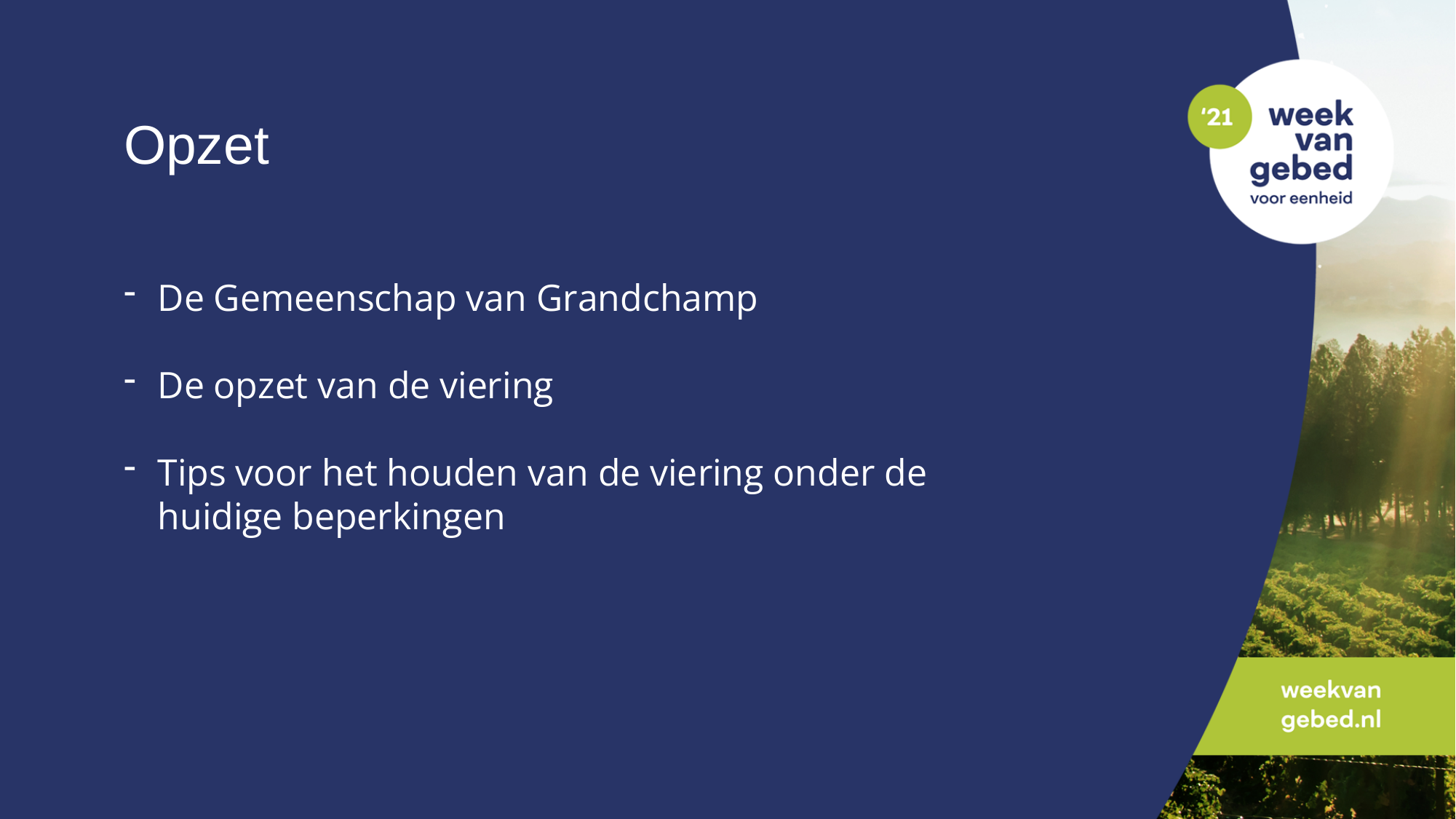

Opzet

De Gemeenschap van Grandchamp

De opzet van de viering

Tips voor het houden van de viering onder de huidige beperkingen